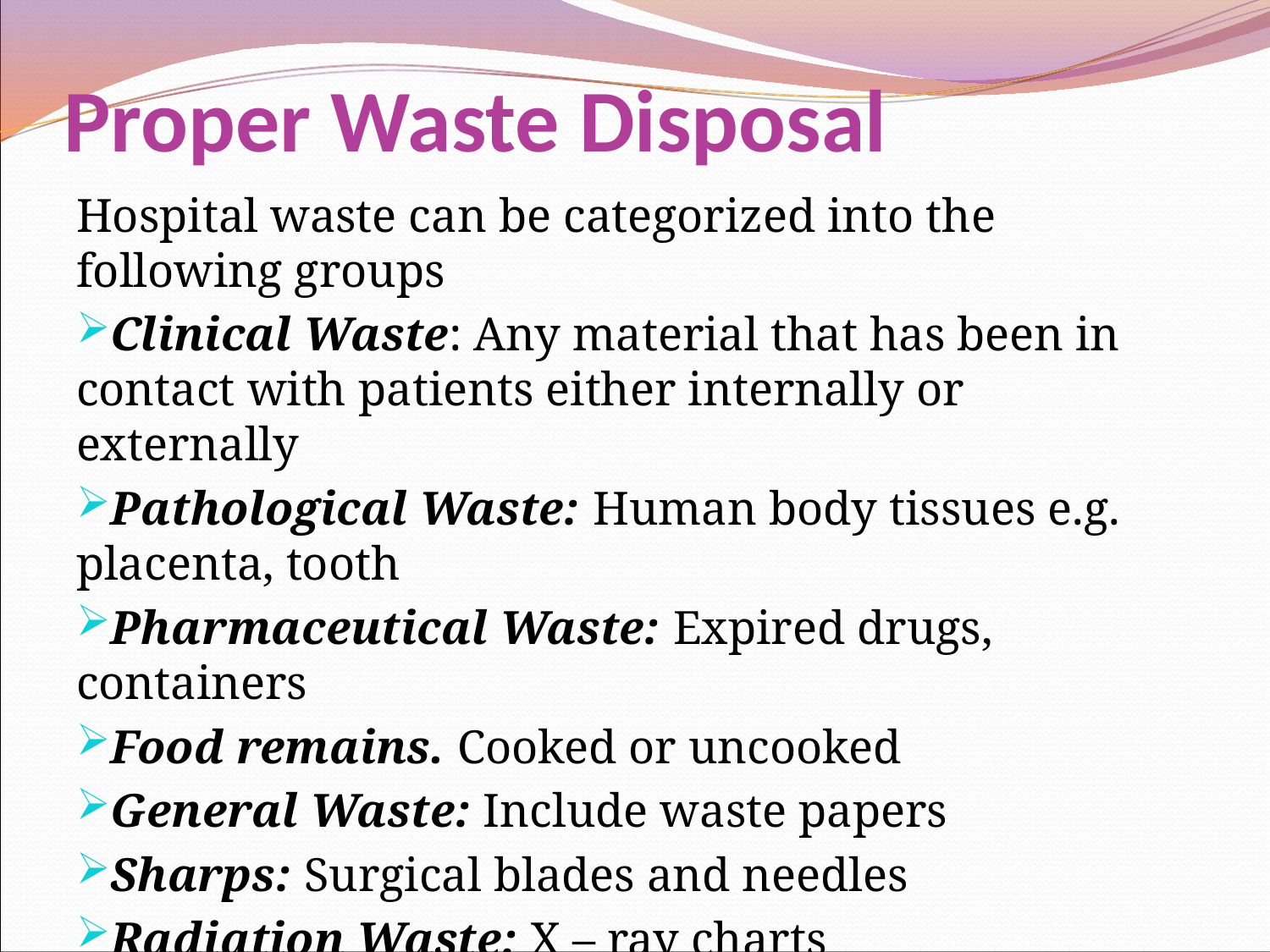

# Proper Waste Disposal
Hospital waste can be categorized into the following groups
Clinical Waste: Any material that has been in contact with patients either internally or externally
Pathological Waste: Human body tissues e.g. placenta, tooth
Pharmaceutical Waste: Expired drugs, containers
Food remains. Cooked or uncooked
General Waste: Include waste papers
Sharps: Surgical blades and needles
Radiation Waste: X – ray charts